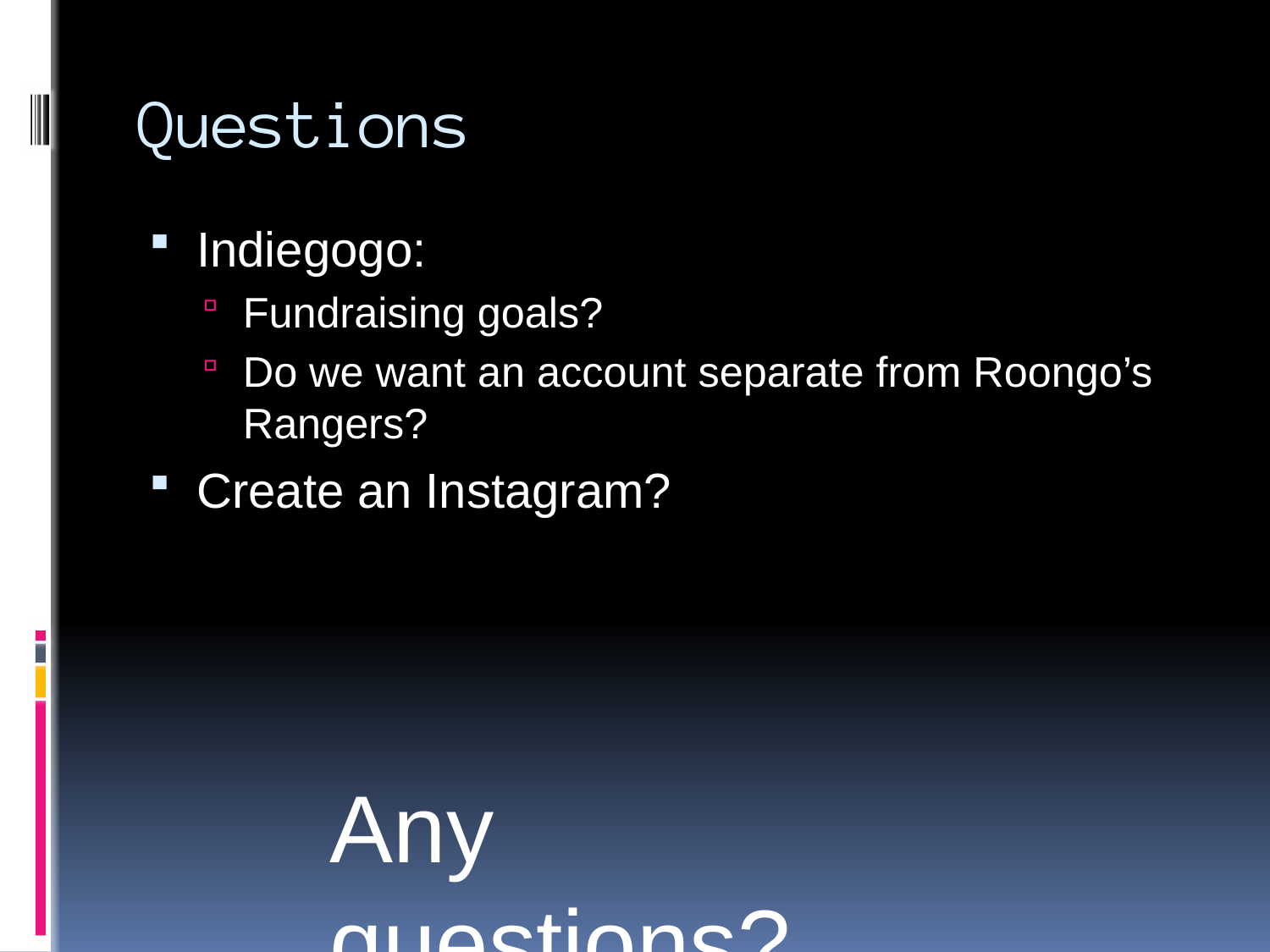

# Questions
Indiegogo:
Fundraising goals?
Do we want an account separate from Roongo’s Rangers?
Create an Instagram?

Any questions?